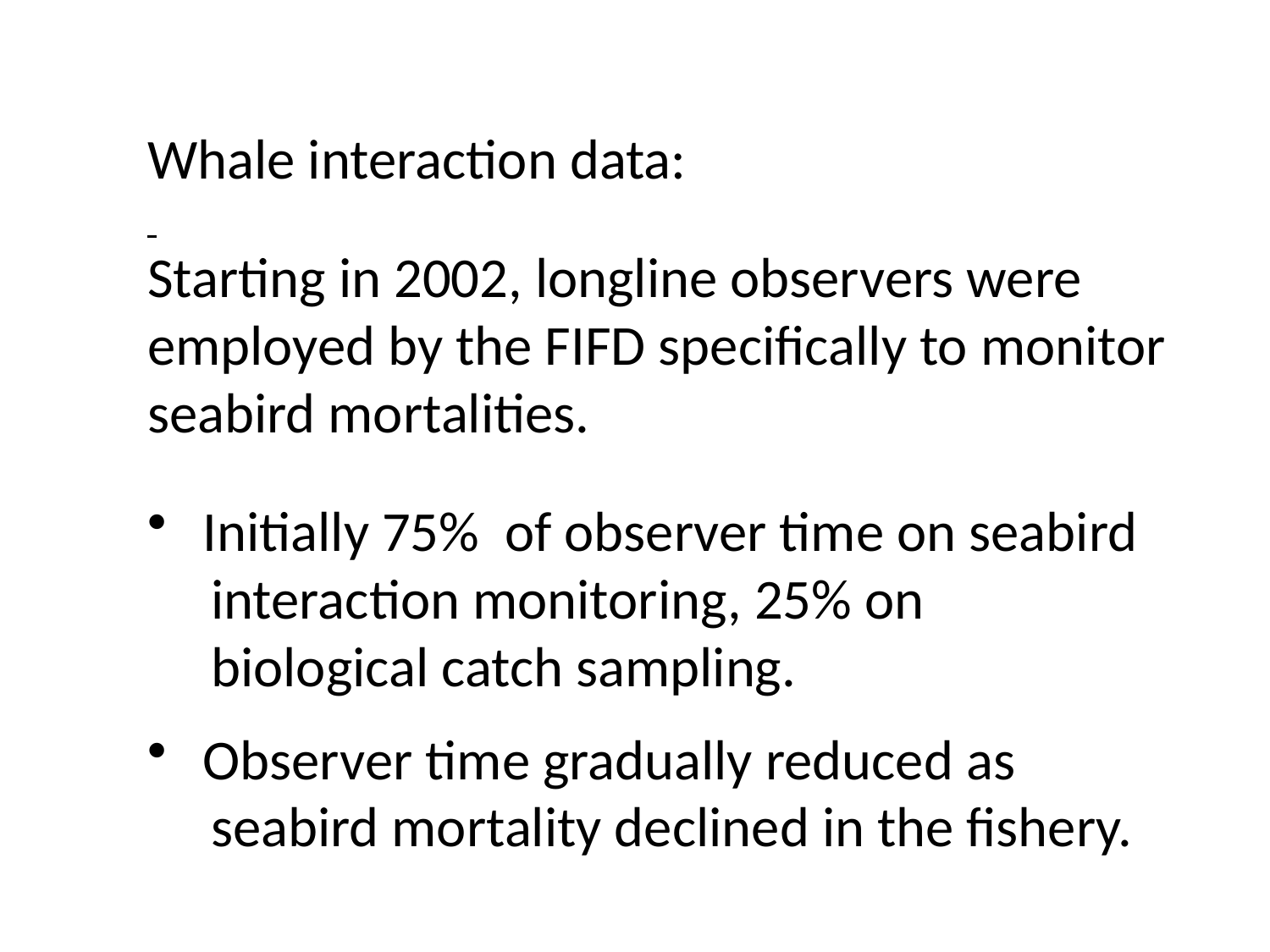

Whale interaction data:

Starting in 2002, longline observers were employed by the FIFD specifically to monitor seabird mortalities.

  Initially 75%  of observer time on seabird
     interaction monitoring, 25% on
     biological catch sampling.

  Observer time gradually reduced as
     seabird mortality declined in the fishery.